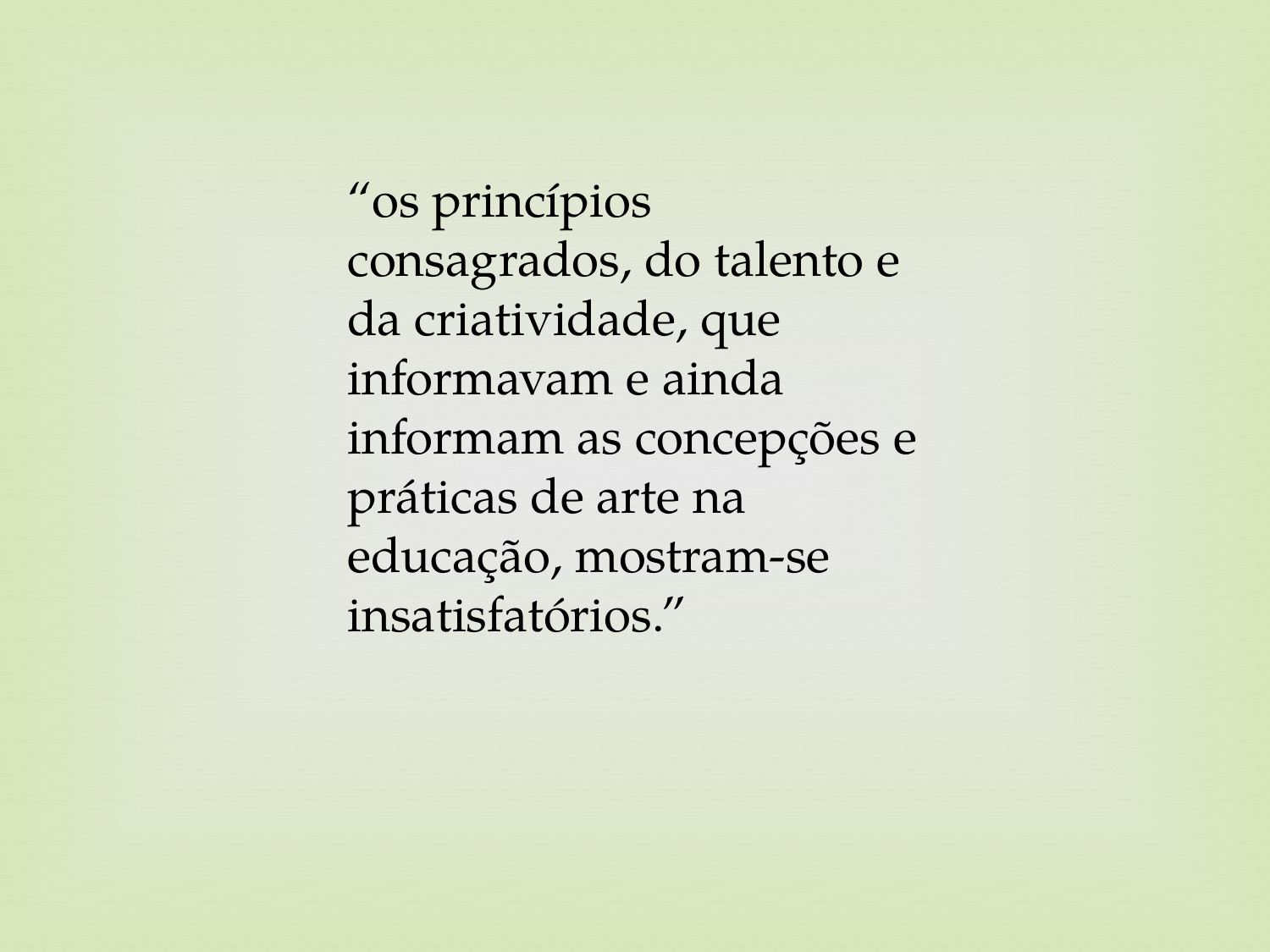

“os princípios consagrados, do talento e da criatividade, que informavam e ainda informam as concepções e práticas de arte na educação, mostram-se insatisfatórios.”